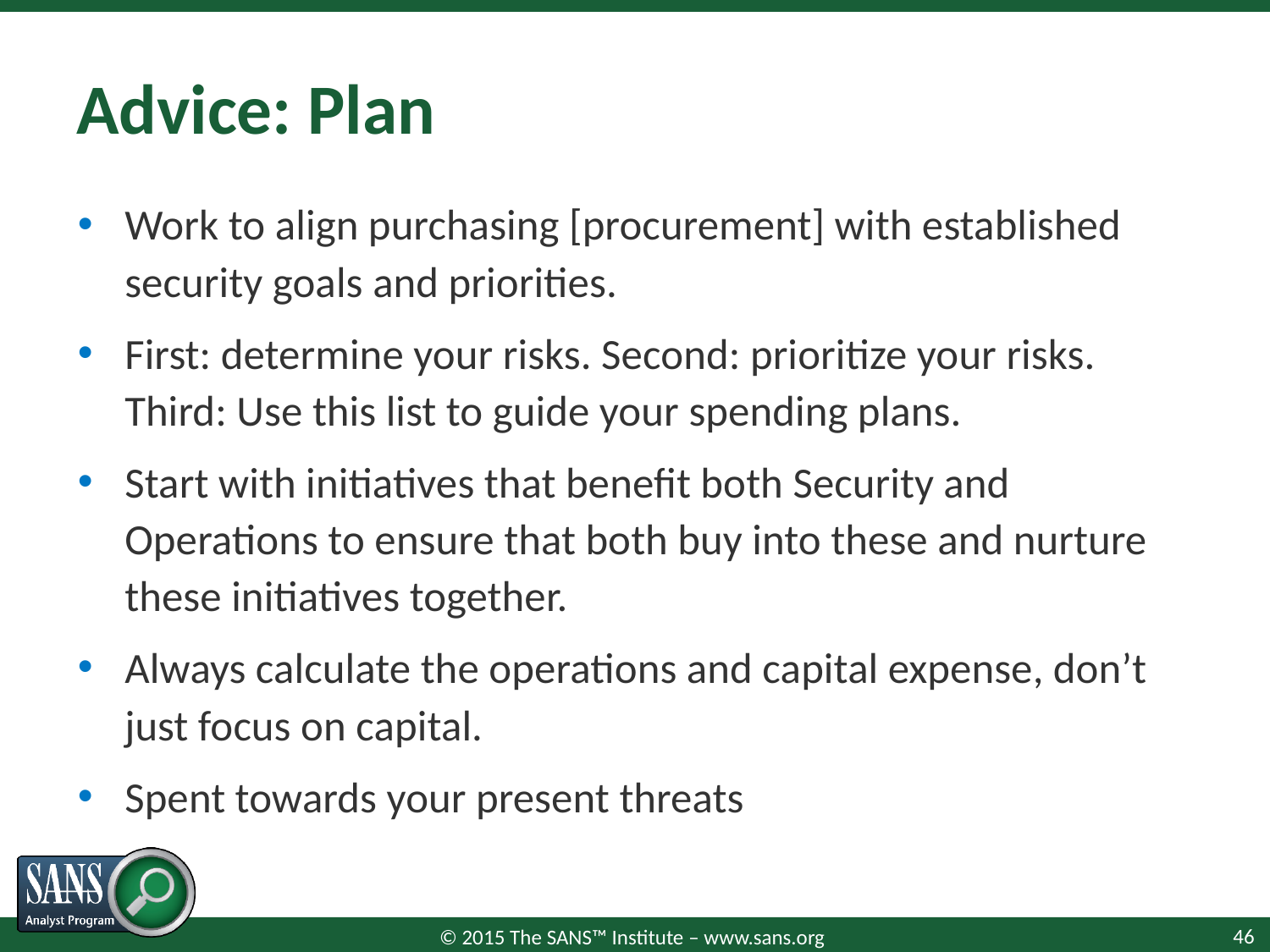

# Advice: Plan
Work to align purchasing [procurement] with established security goals and priorities.
First: determine your risks. Second: prioritize your risks. Third: Use this list to guide your spending plans.
Start with initiatives that benefit both Security and Operations to ensure that both buy into these and nurture these initiatives together.
Always calculate the operations and capital expense, don’t just focus on capital.
Spent towards your present threats

46